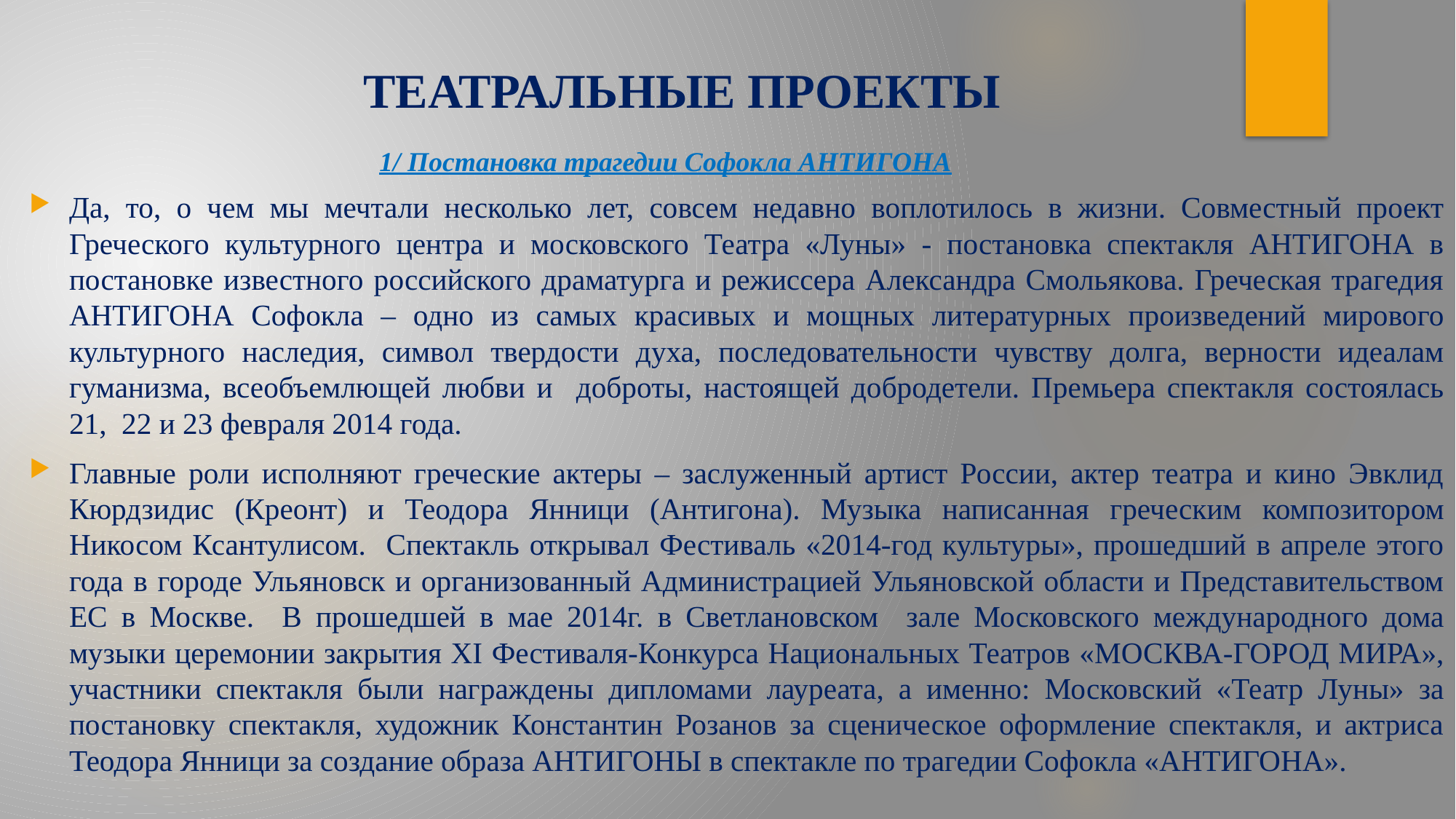

# ТЕАТРАЛЬНЫЕ ПРОЕКТЫ
1/ Постановка трагедии Софокла АНТИГОНА
Да, то, о чем мы мечтали несколько лет, совсем недавно воплотилось в жизни. Совместный проект Греческого культурного центра и московского Театра «Луны» - постановка спектакля АНТИГОНА в постановке известного российского драматурга и режиссера Александра Смольякова. Греческая трагедия АНТИГОНА Софокла – одно из самых красивых и мощных литературных произведений мирового культурного наследия, символ твердости духа, последовательности чувству долга, верности идеалам гуманизма, всеобъемлющей любви и  доброты, настоящей добродетели. Премьера спектакля состоялась 21,  22 и 23 февраля 2014 года.
Главные роли исполняют греческие актеры – заслуженный артист России, актер театра и кино Эвклид Кюрдзидис (Креонт) и Теодора Янници (Антигона). Музыка написанная греческим композитором Никосом Ксантулисом.  Спектакль открывал Фестиваль «2014-год культуры», прошедший в апреле этого года в городе Ульяновск и организованный Администрацией Ульяновской области и Представительством ЕС в Москве.  В прошедшей в мае 2014г. в Светлановском  зале Московского международного дома музыки церемонии закрытия XI Фестиваля-Конкурса Национальных Театров «МОСКВА-ГОРОД МИРА», участники спектакля были награждены дипломами лауреата, а именно: Московский «Театр Луны» за постановку спектакля, художник Константин Розанов за сценическое оформление спектакля, и актриса Теодора Янници за создание образа АНТИГОНЫ в спектакле по трагедии Софокла «АНТИГОНА».